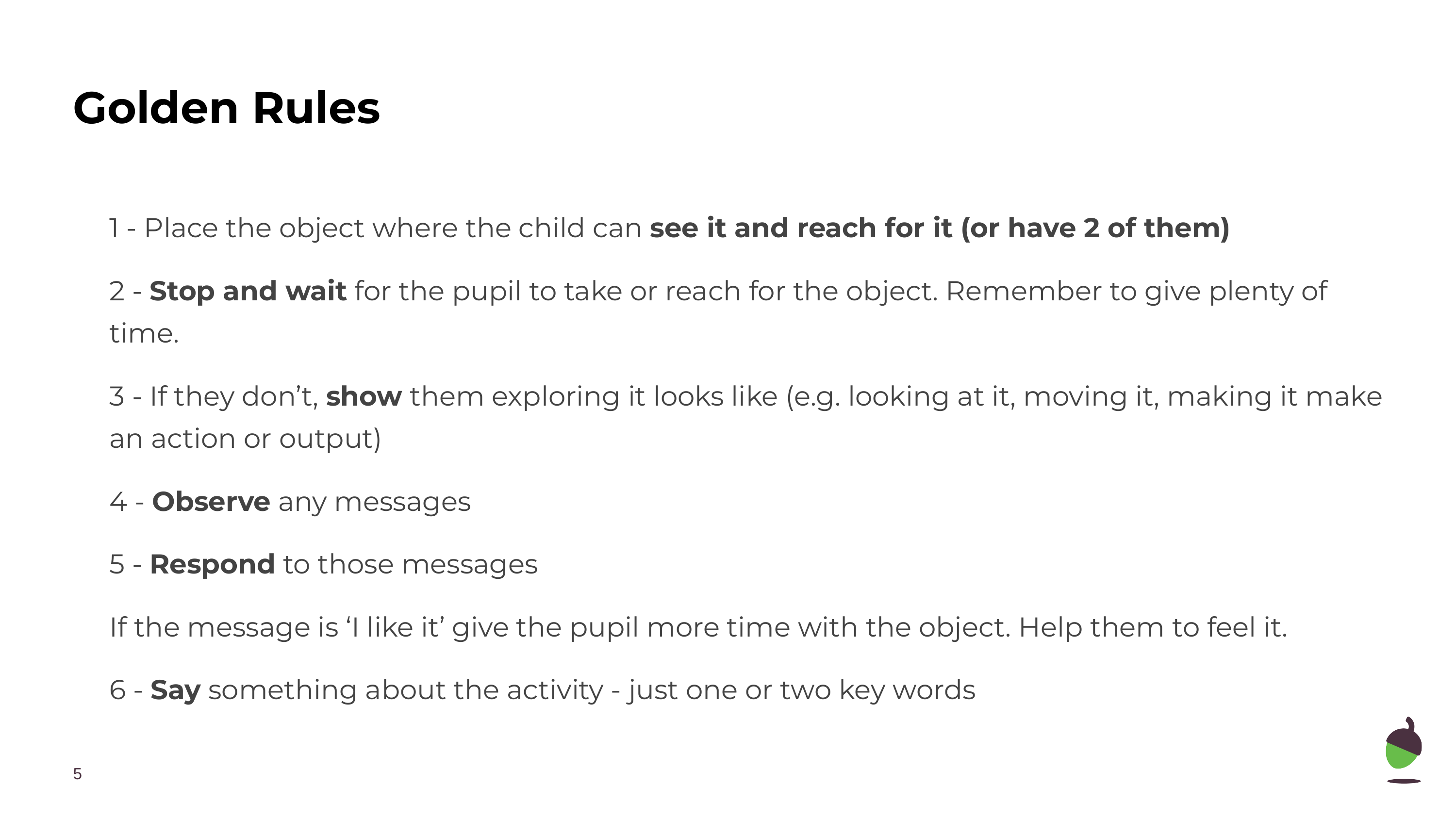

# Golden Rules
1 - Place the object where the child can see it and reach for it (or have 2 of them)
2 - Stop and wait for the pupil to take or reach for the object. Remember to give plenty of time.
3 - If they don’t, show them exploring it looks like (e.g. looking at it, moving it, making it make an action or output)
4 - Observe any messages
5 - Respond to those messages
If the message is ‘I like it’ give the pupil more time with the object. Help them to feel it.
6 - Say something about the activity - just one or two key words

5